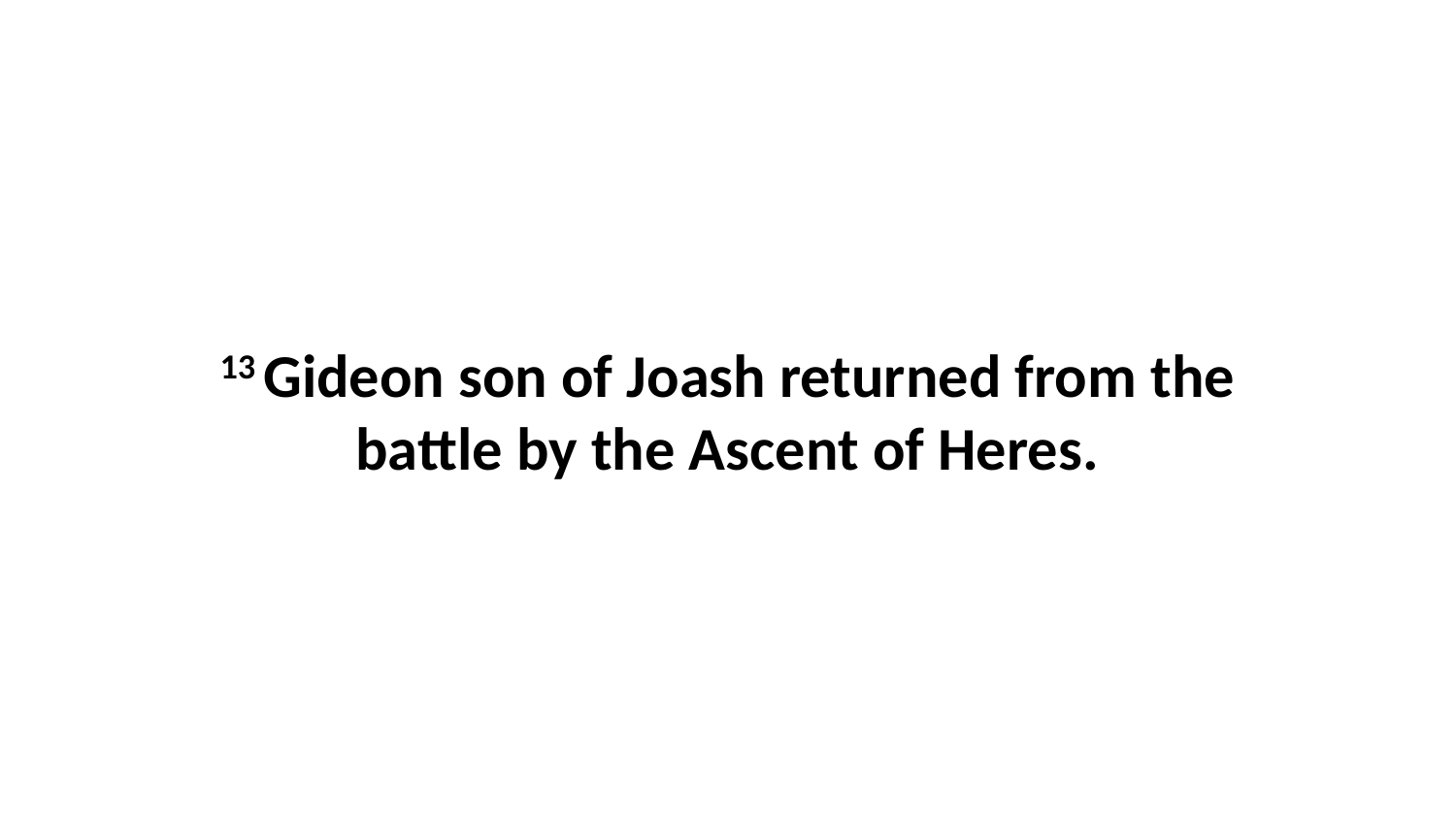

13 Gideon son of Joash returned from the battle by the Ascent of Heres.